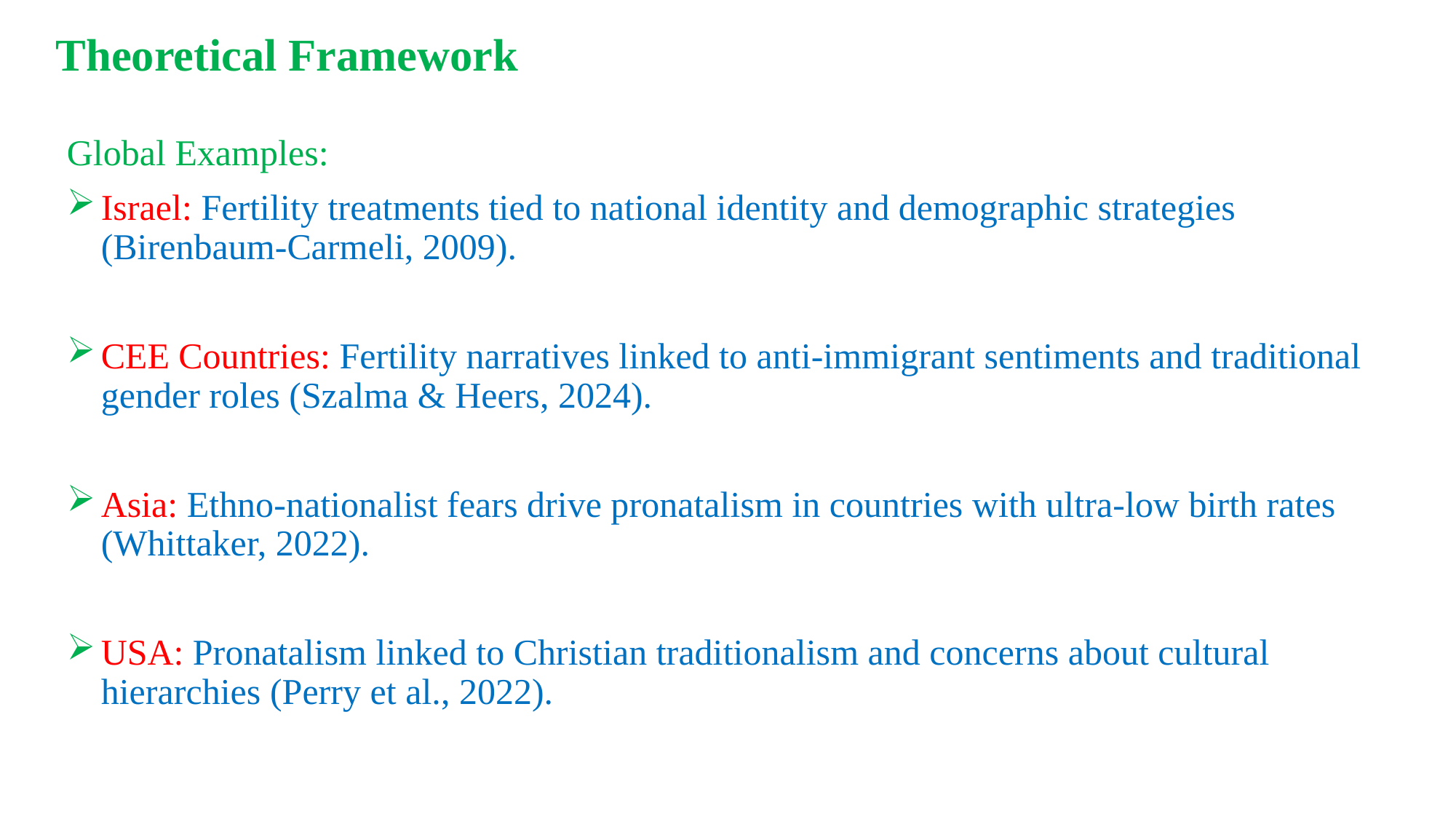

Theoretical Framework

Global Examples:
Israel: Fertility treatments tied to national identity and demographic strategies (Birenbaum-Carmeli, 2009).

CEE Countries: Fertility narratives linked to anti-immigrant sentiments and traditional gender roles (Szalma & Heers, 2024).

Asia: Ethno-nationalist fears drive pronatalism in countries with ultra-low birth rates (Whittaker, 2022).

USA: Pronatalism linked to Christian traditionalism and concerns about cultural hierarchies (Perry et al., 2022).